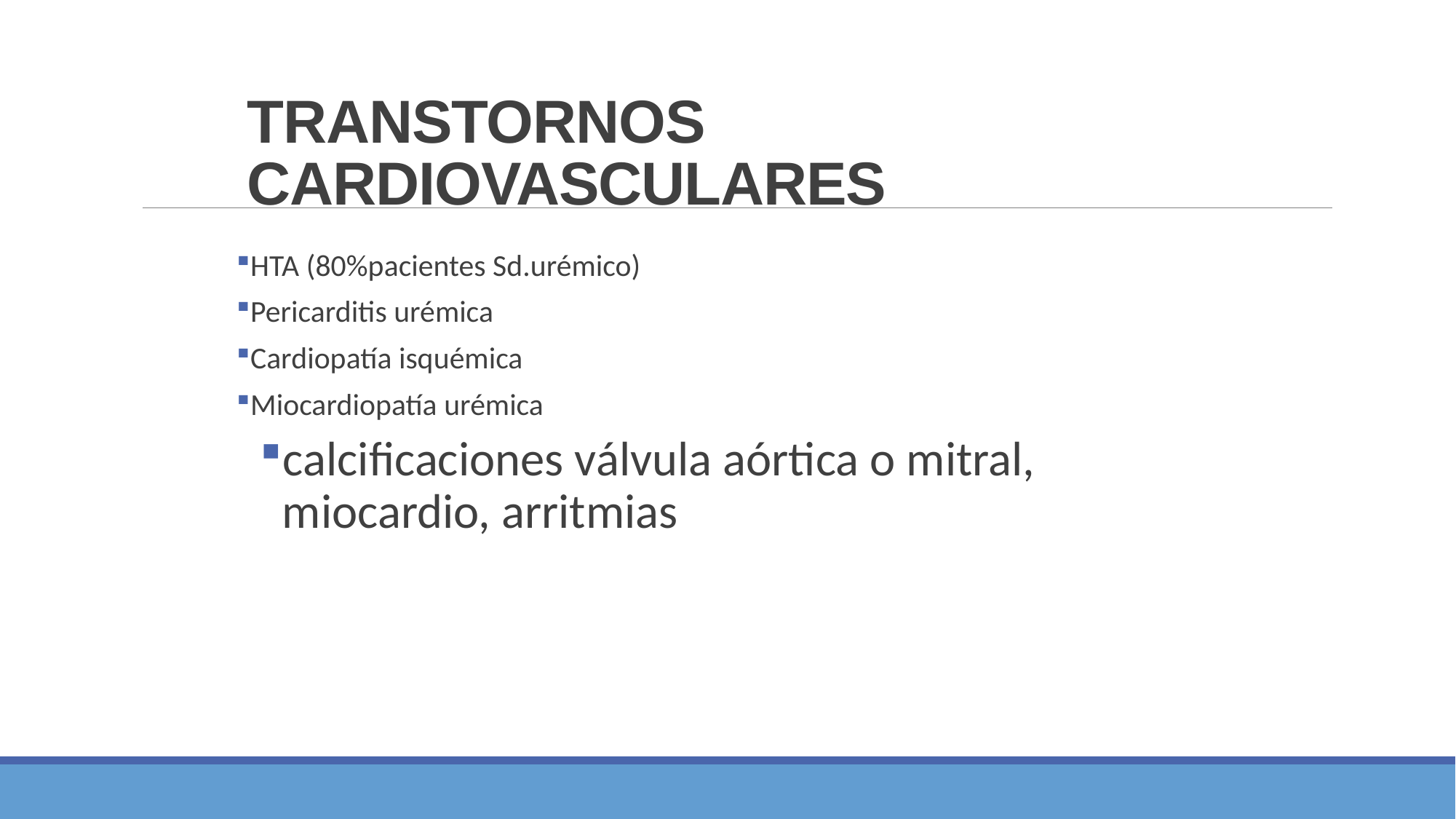

# TRANSTORNOS CARDIOVASCULARES
HTA (80%pacientes Sd.urémico)‏
Pericarditis urémica
Cardiopatía isquémica
Miocardiopatía urémica
calcificaciones válvula aórtica o mitral, miocardio, arritmias